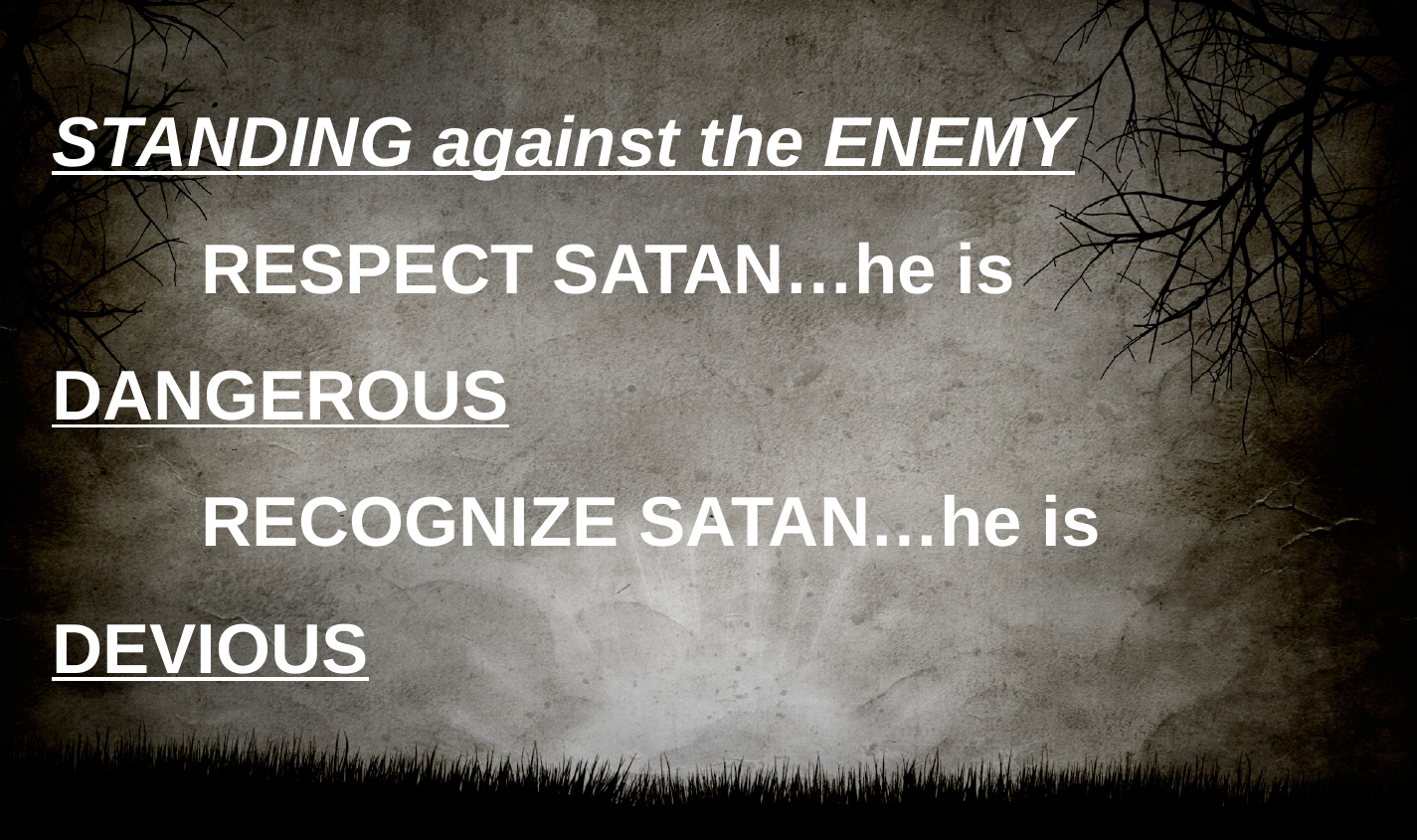

STANDING against the ENEMY
	RESPECT SATAN…he is DANGEROUS
	RECOGNIZE SATAN…he is DEVIOUS